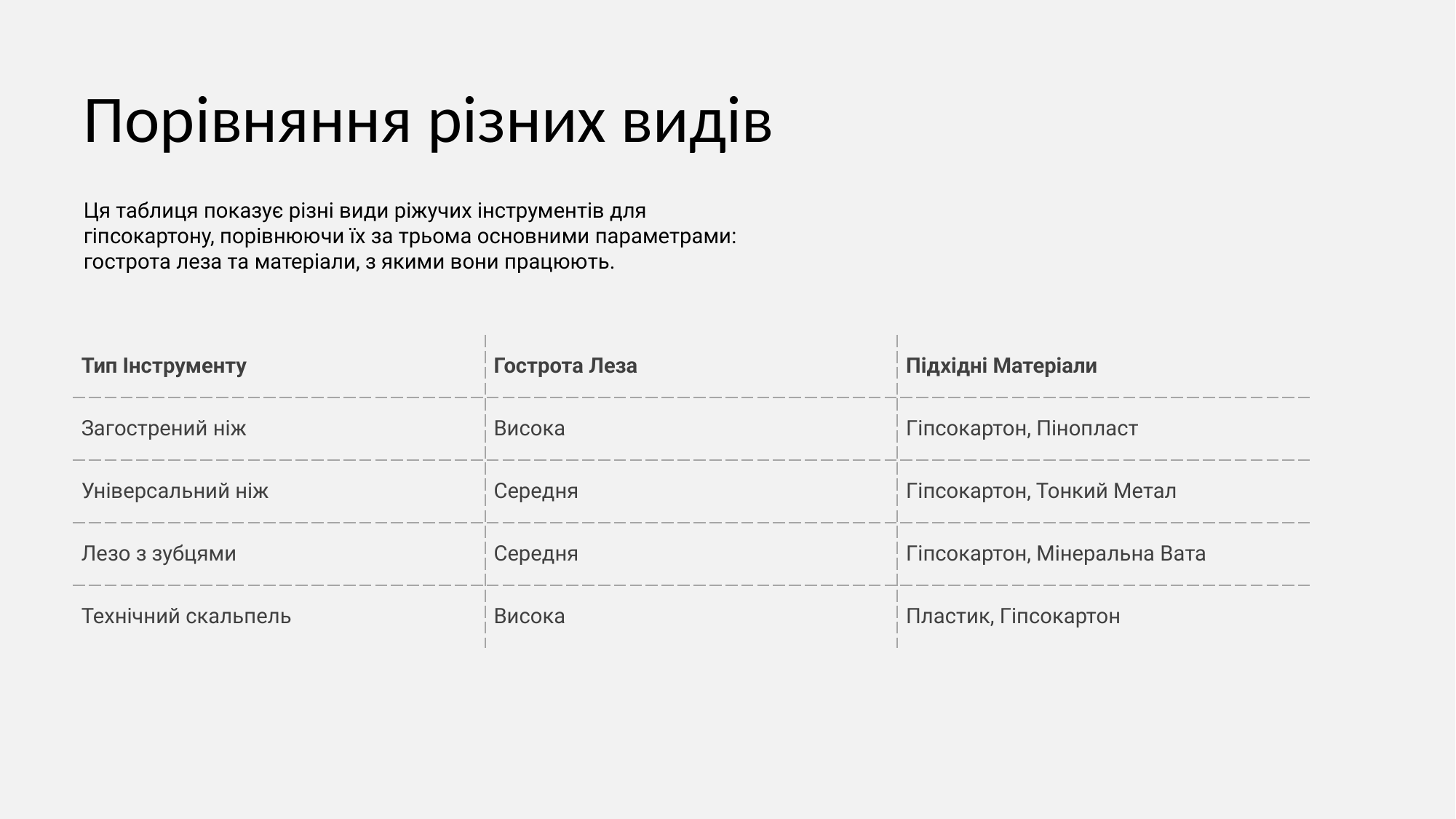

Порівняння різних видів

Ця таблиця показує різні види ріжучих інструментів для гіпсокартону, порівнюючи їх за трьома основними параметрами: гострота леза та матеріали, з якими вони працюють.
| Тип Інструменту | Гострота Леза | Підхідні Матеріали |
| --- | --- | --- |
| Загострений ніж | Висока | Гіпсокартон, Пінопласт |
| Універсальний ніж | Середня | Гіпсокартон, Тонкий Метал |
| Лезо з зубцями | Середня | Гіпсокартон, Мінеральна Вата |
| Технічний скальпель | Висока | Пластик, Гіпсокартон |